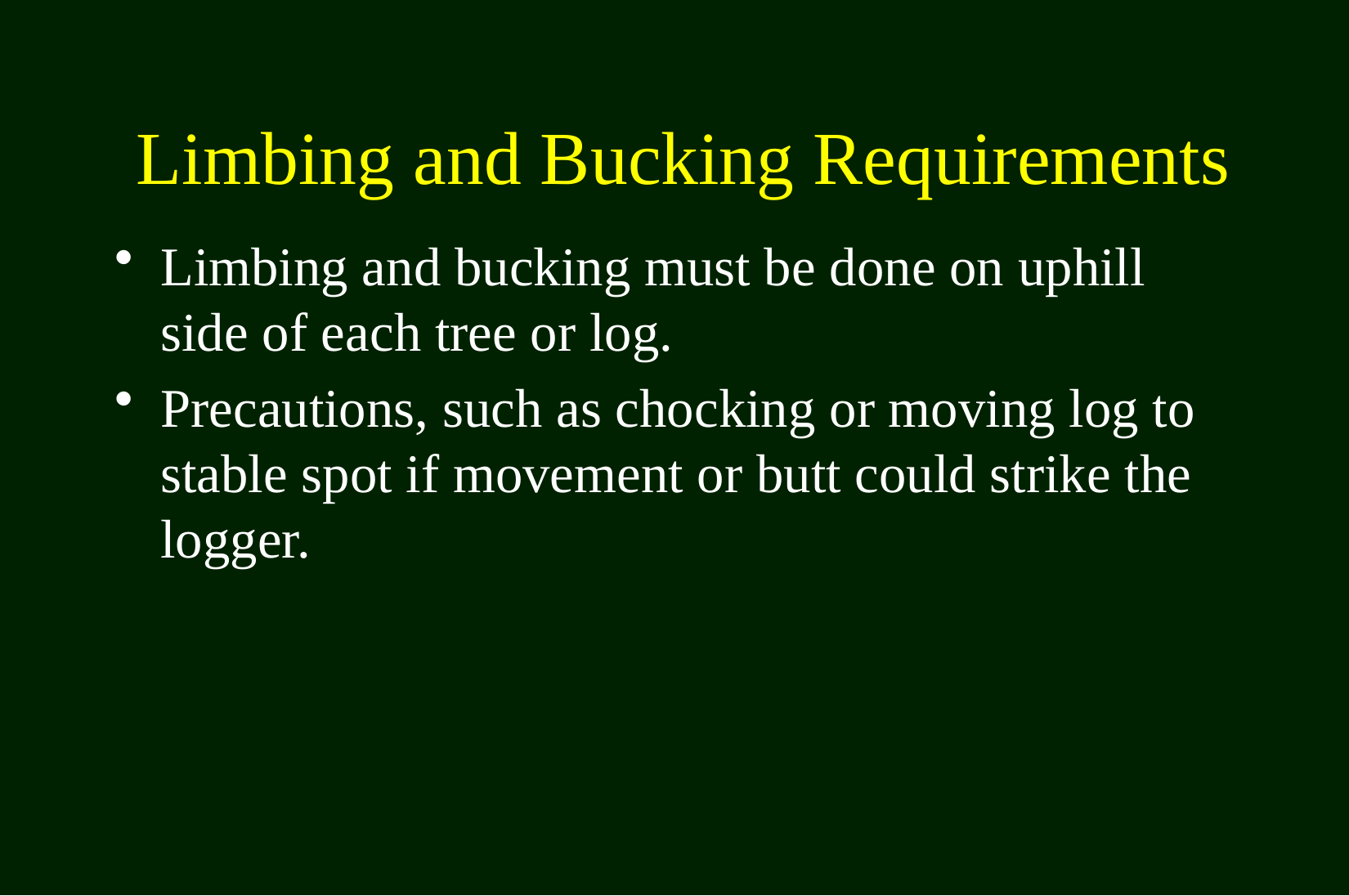

# Limbing and Bucking Requirements
Limbing and bucking must be done on uphill side of each tree or log.
Precautions, such as chocking or moving log to stable spot if movement or butt could strike the logger.